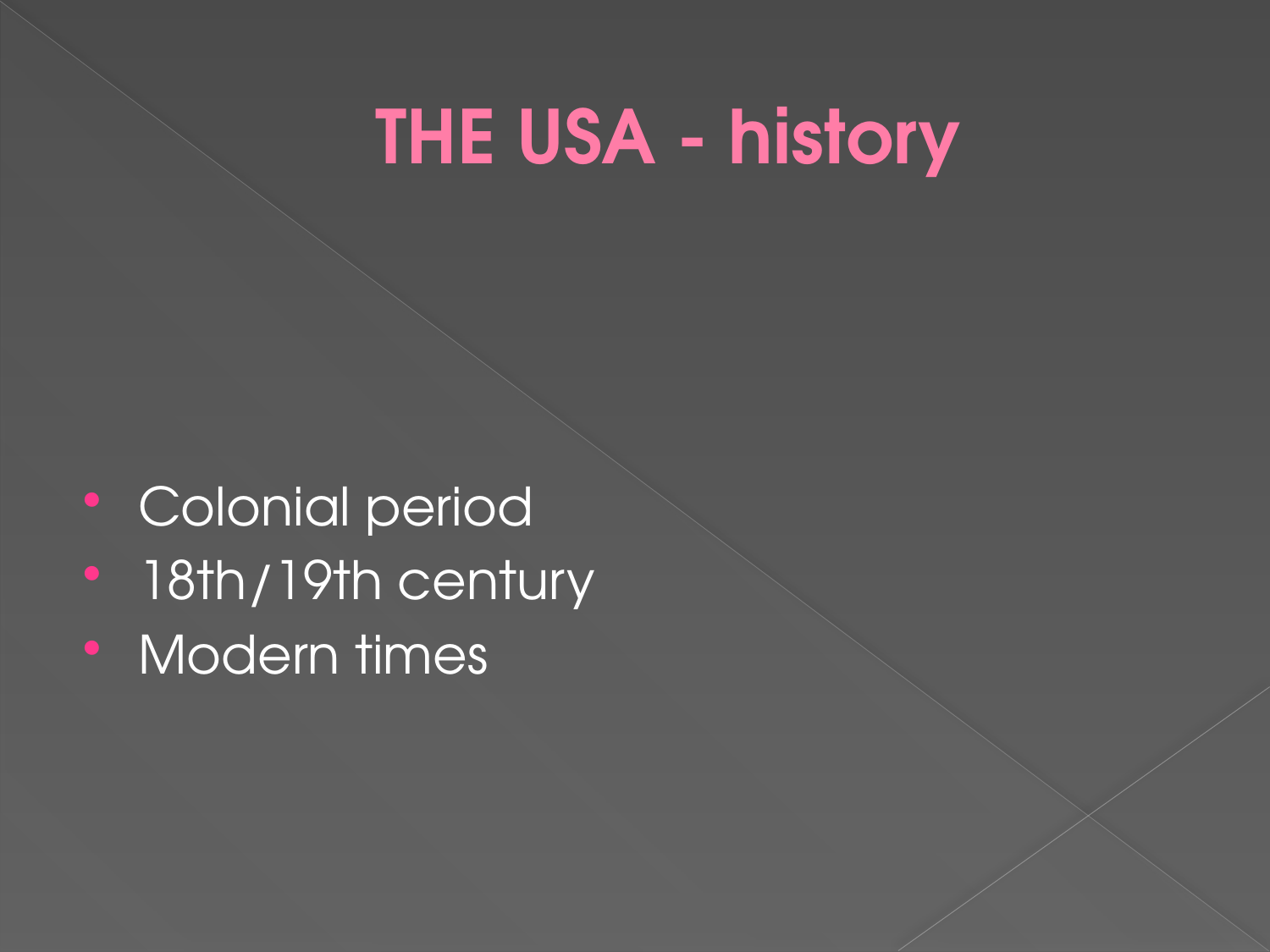

# THE USA - history
Colonial period
18th/19th century
Modern times